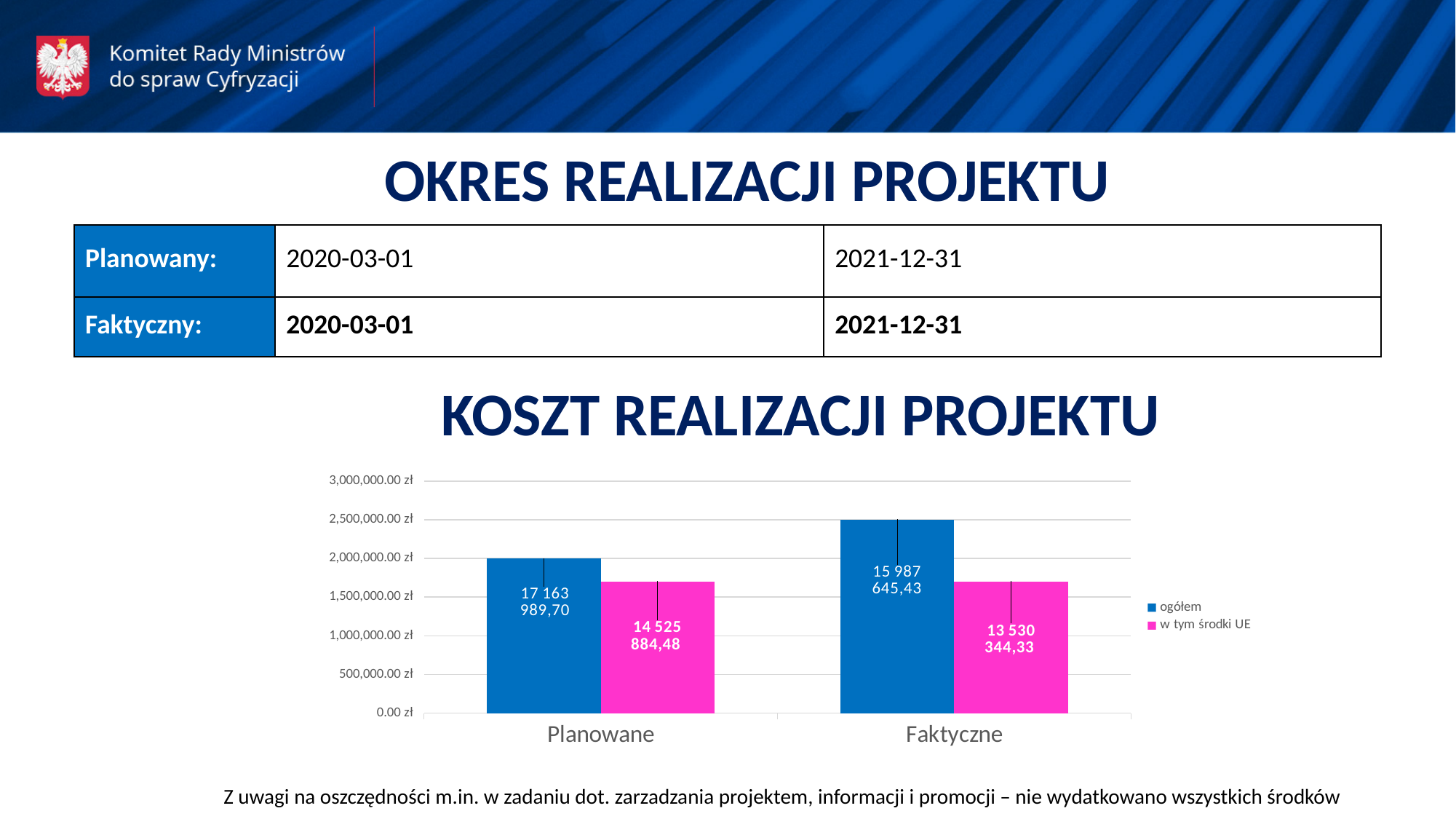

OKRES REALIZACJI PROJEKTU
| Planowany: | 2020-03-01 | 2021-12-31 |
| --- | --- | --- |
| Faktyczny: | 2020-03-01 | 2021-12-31 |
KOSZT REALIZACJI PROJEKTU

### Chart

| Category | ogółem | w tym środki UE |
|---|---|---|
| Planowane | 2000000.0 | 1700000.0 |
| Faktyczne | 2500000.0 | 1700000.0 |
Z uwagi na oszczędności m.in. w zadaniu dot. zarzadzania projektem, informacji i promocji – nie wydatkowano wszystkich środków